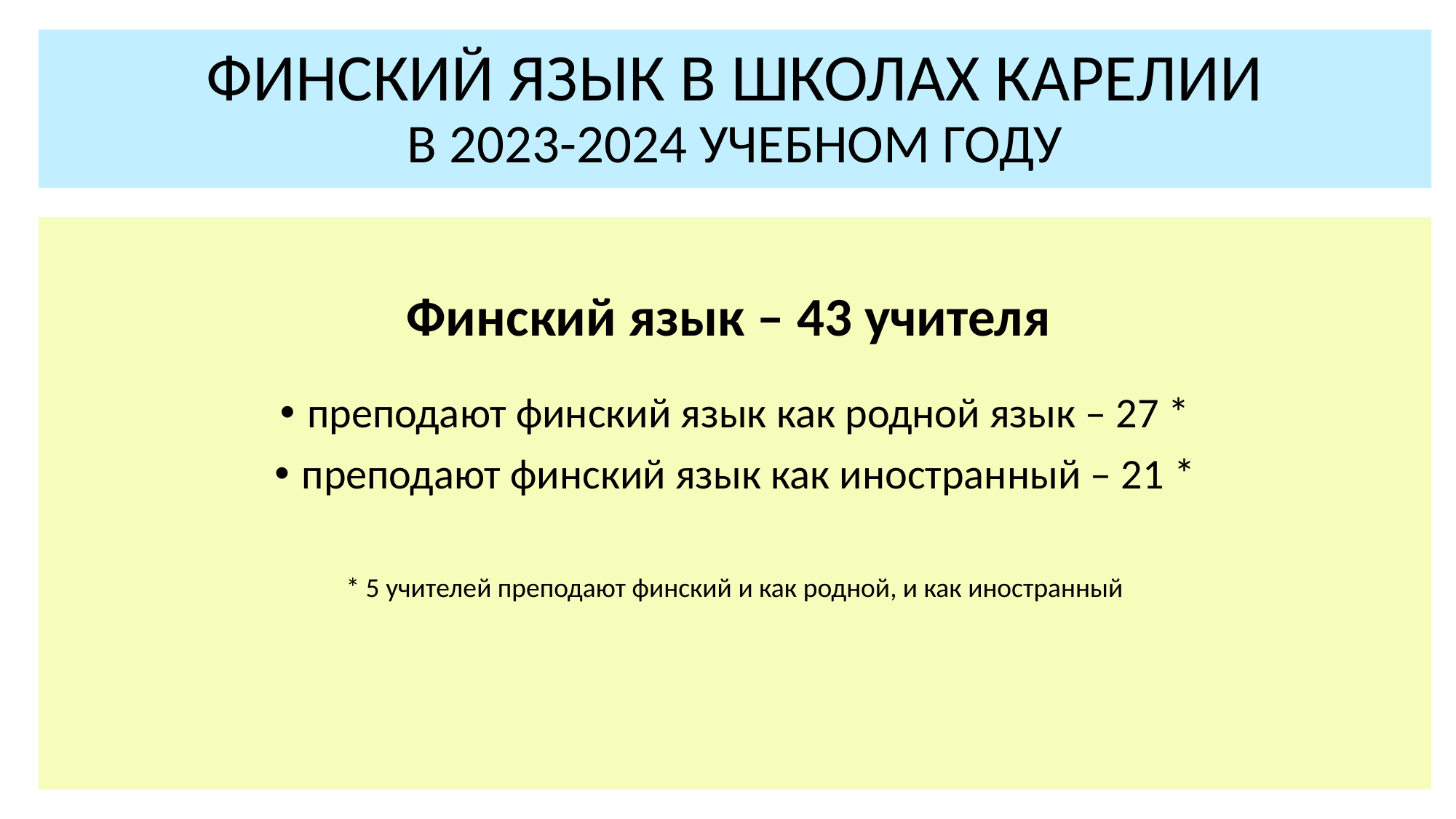

# ФИНСКИЙ ЯЗЫК В ШКОЛАХ КАРЕЛИИ В 2023-2024 УЧЕБНОМ ГОДУ

Финский язык – 43 учителя

преподают финский язык как родной язык – 27 *
преподают финский язык как иностранный – 21 *

* 5 учителей преподают финский и как родной, и как иностранный